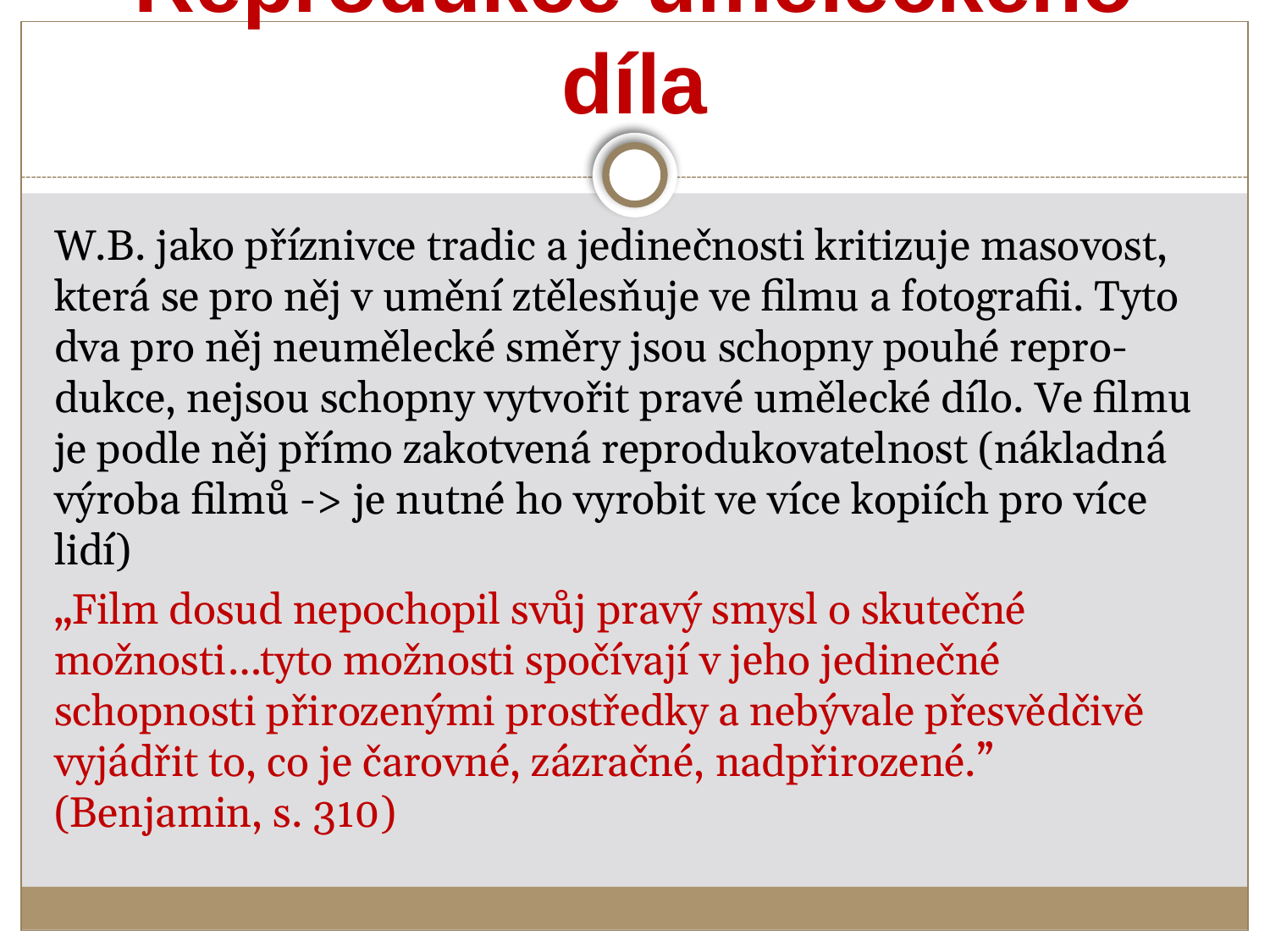

# Reprodukce uměleckého díla
W.B. jako příznivce tradic a jedinečnosti kritizuje masovost, která se pro něj v umění ztělesňuje ve filmu a fotografii. Tyto dva pro něj neumělecké směry jsou schopny pouhé repro-dukce, nejsou schopny vytvořit pravé umělecké dílo. Ve filmu je podle něj přímo zakotvená reprodukovatelnost (nákladná výroba filmů -> je nutné ho vyrobit ve více kopiích pro více lidí)
„Film dosud nepochopil svůj pravý smysl o skutečné možnosti…tyto možnosti spočívají v jeho jedinečné schopnosti přirozenými prostředky a nebývale přesvědčivě vyjádřit to, co je čarovné, zázračné, nadpřirozené.” (Benjamin, s. 310)